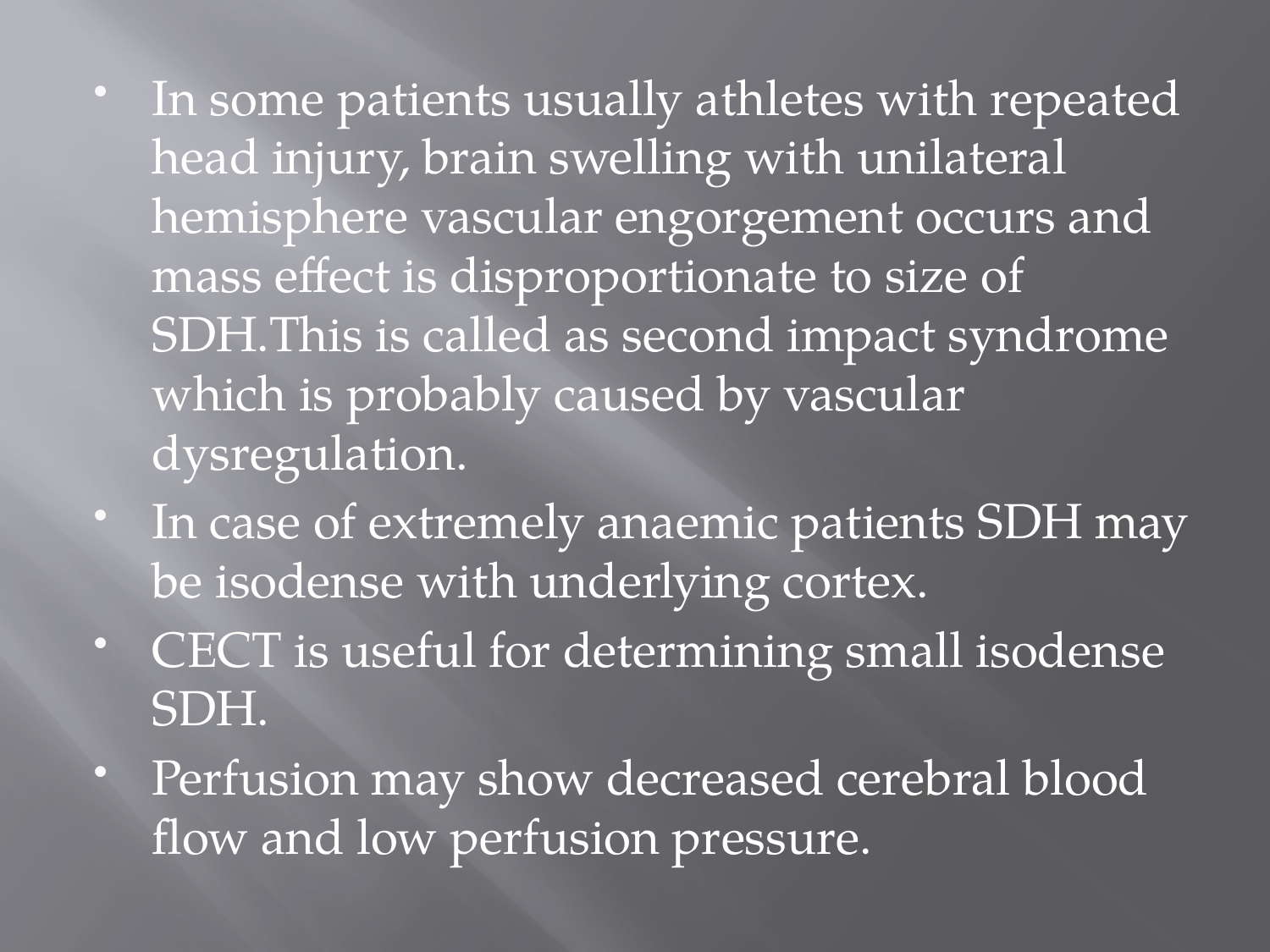

#
In some patients usually athletes with repeated head injury, brain swelling with unilateral hemisphere vascular engorgement occurs and mass effect is disproportionate to size of SDH.This is called as second impact syndrome which is probably caused by vascular dysregulation.
In case of extremely anaemic patients SDH may be isodense with underlying cortex.
CECT is useful for determining small isodense SDH.
Perfusion may show decreased cerebral blood flow and low perfusion pressure.